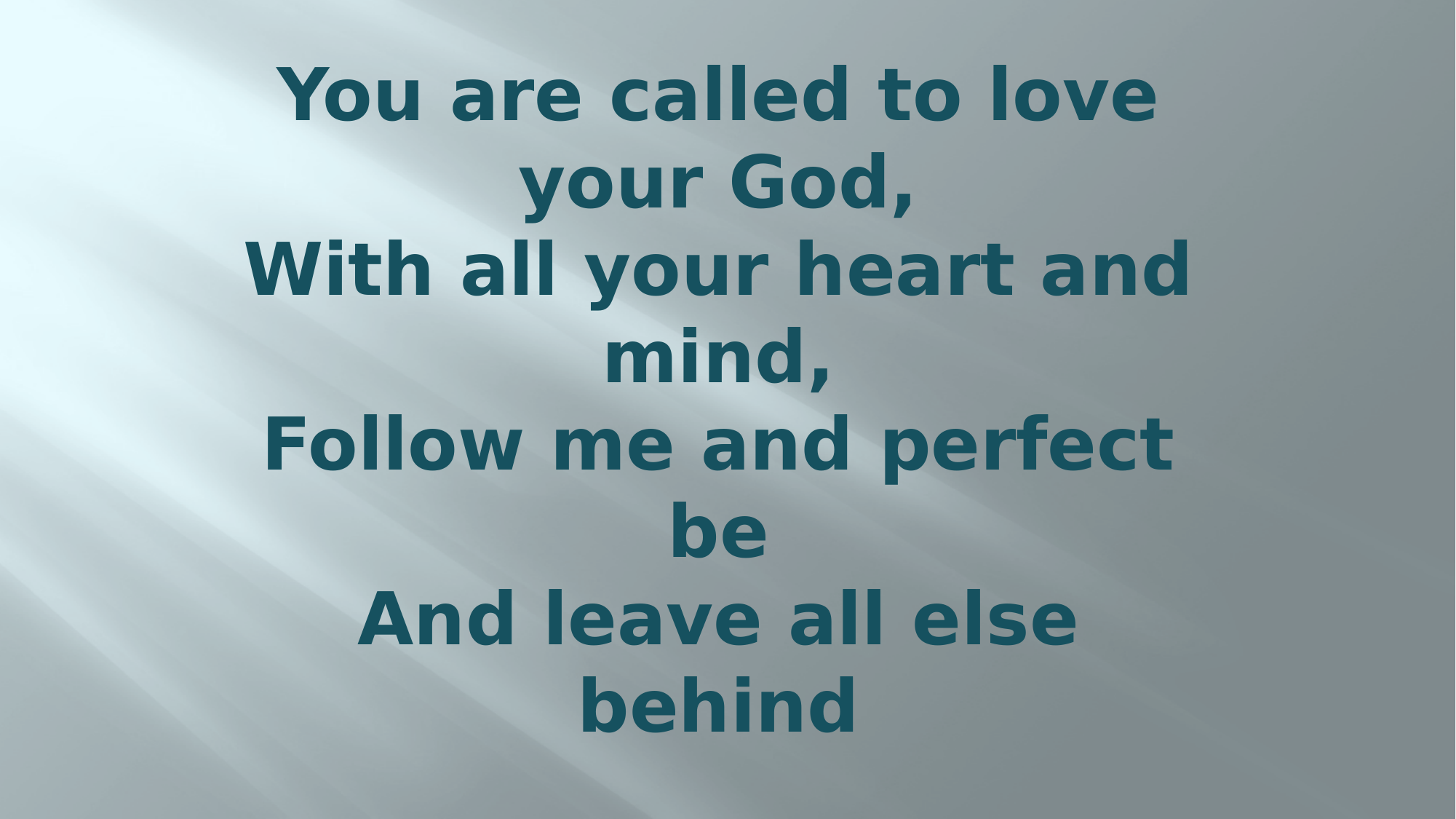

# You are called to love your God, With all your heart and mind, Follow me and perfect be And leave all else behind